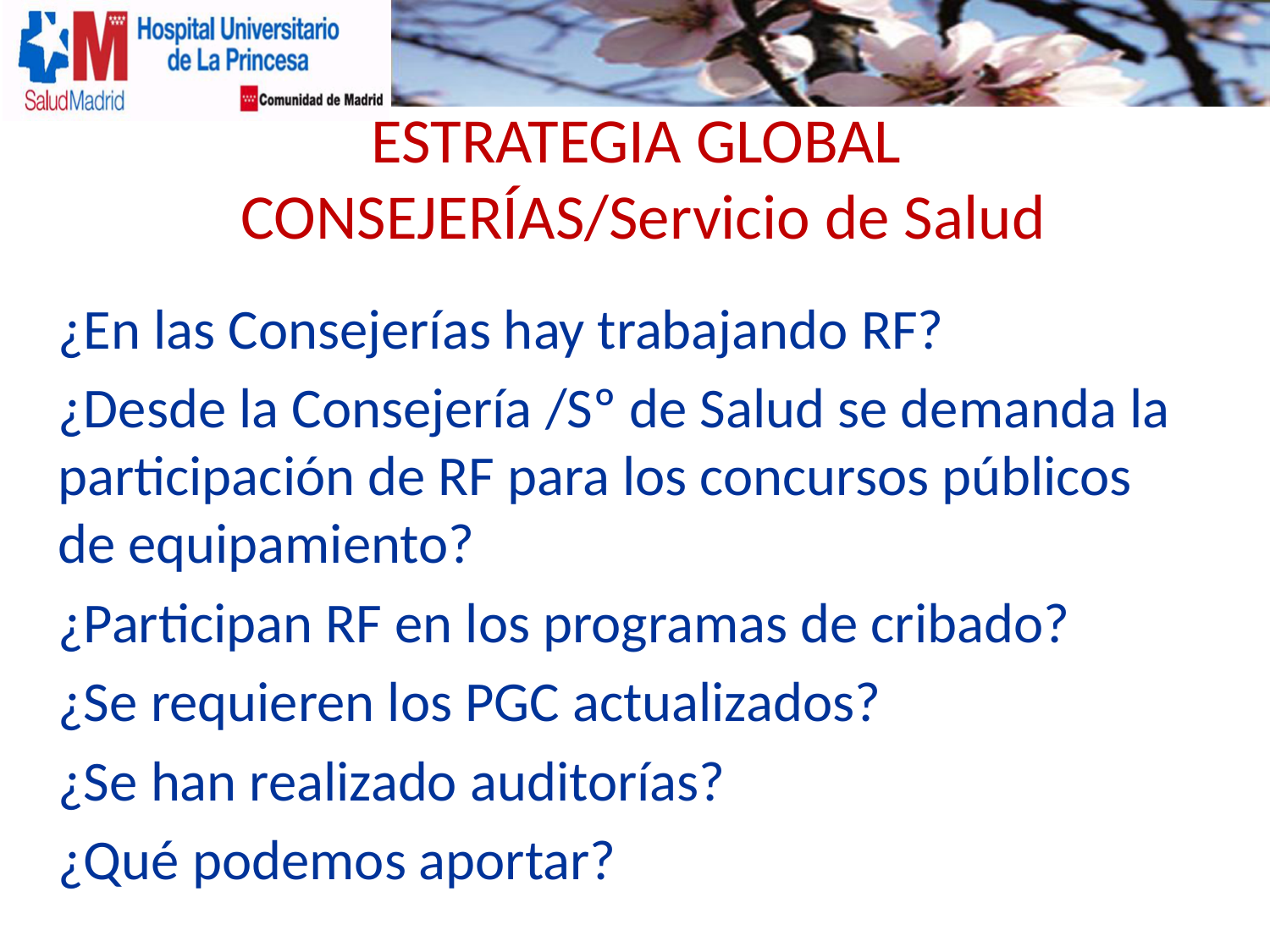

# ESTRATEGIA GLOBAL CONSEJERÍAS/Servicio de Salud
¿En las Consejerías hay trabajando RF?
¿Desde la Consejería /Sº de Salud se demanda la participación de RF para los concursos públicos de equipamiento?
¿Participan RF en los programas de cribado?
¿Se requieren los PGC actualizados?
¿Se han realizado auditorías?
¿Qué podemos aportar?